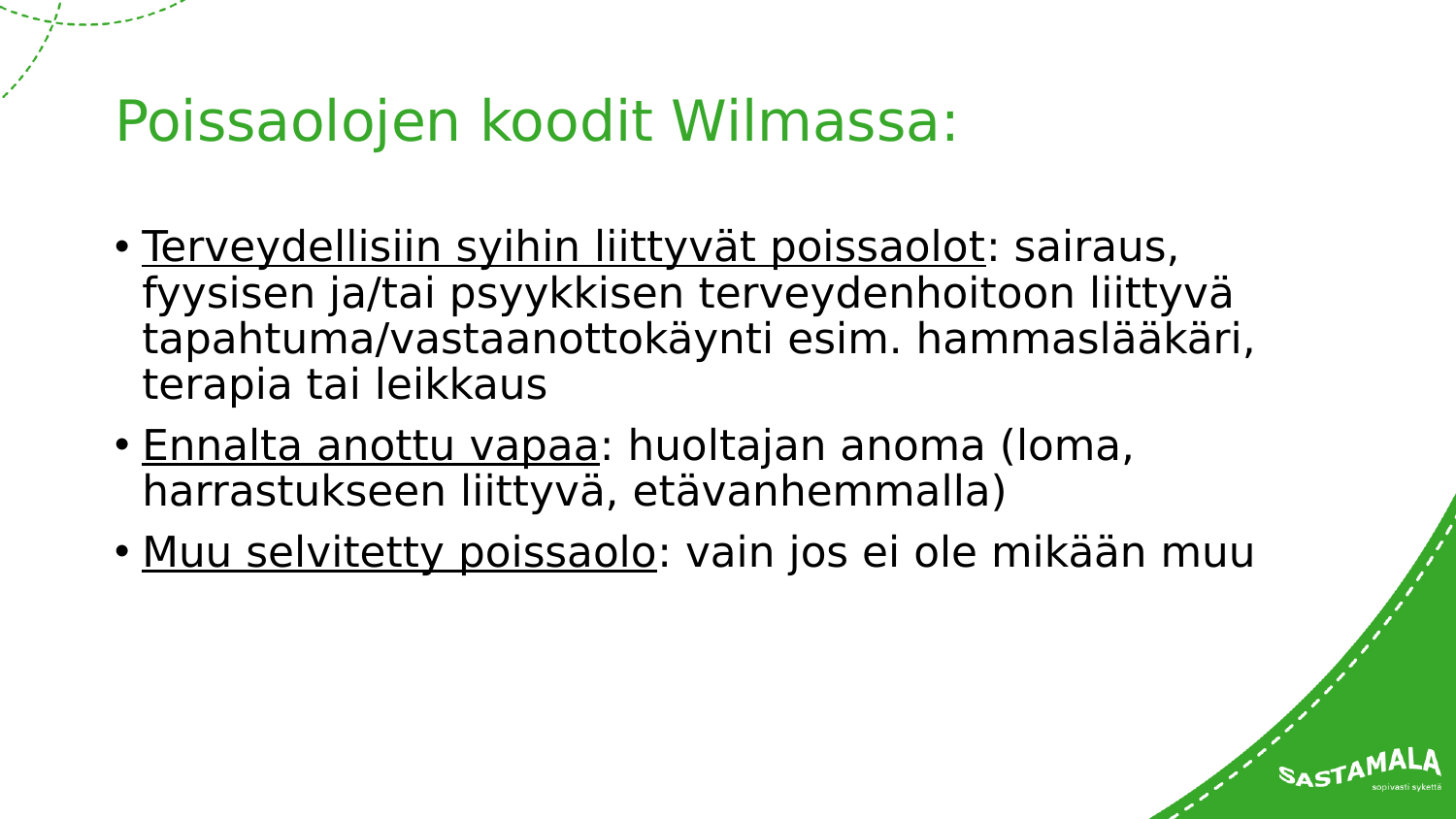

# Poissaolojen koodit Wilmassa:
Terveydellisiin syihin liittyvät poissaolot: sairaus, fyysisen ja/tai psyykkisen terveydenhoitoon liittyvä tapahtuma/vastaanottokäynti esim. hammaslääkäri, terapia tai leikkaus
Ennalta anottu vapaa: huoltajan anoma (loma, harrastukseen liittyvä, etävanhemmalla)
Muu selvitetty poissaolo: vain jos ei ole mikään muu